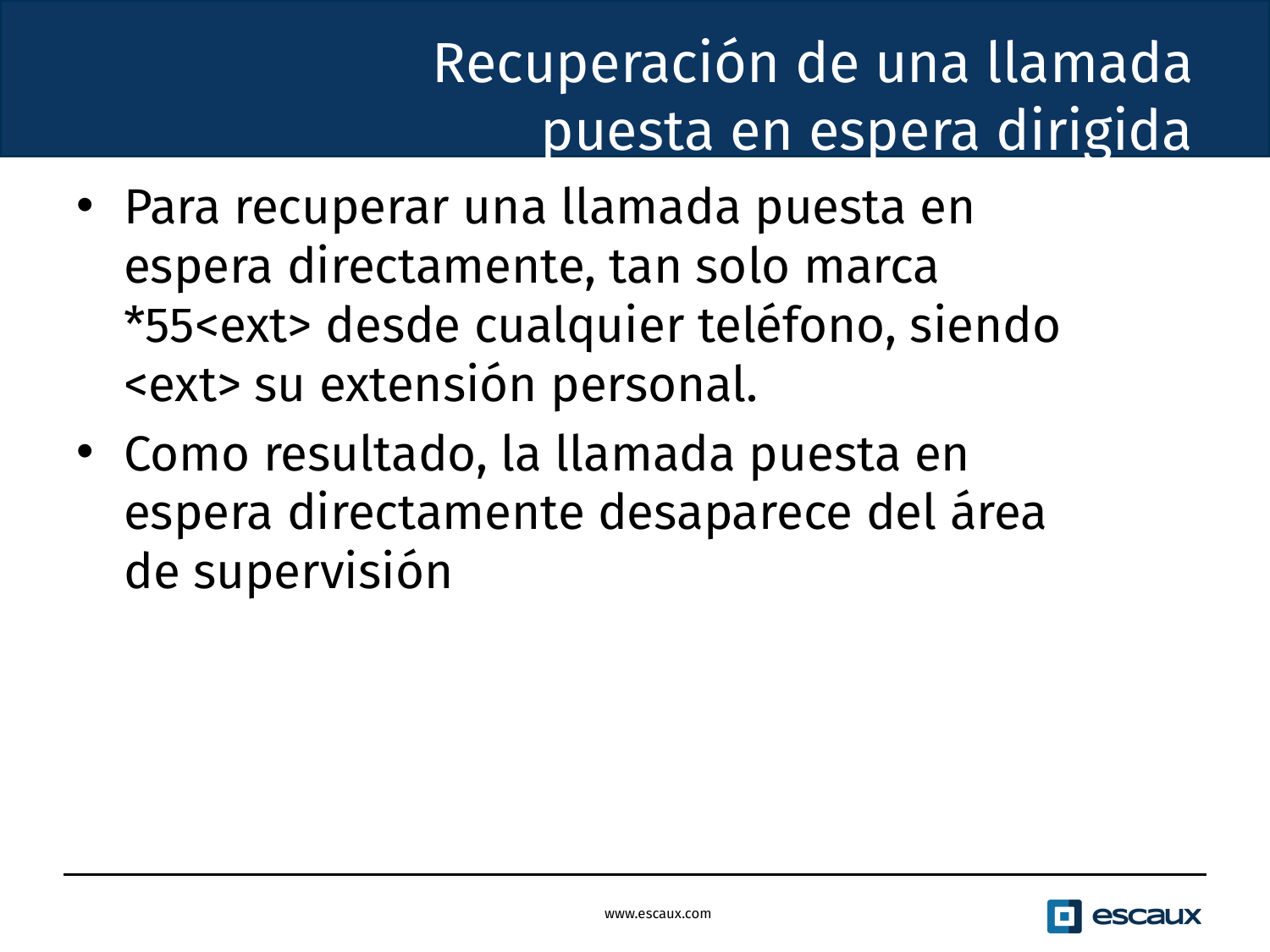

# Recuperación de una llamada puesta en espera dirigida
Para recuperar una llamada puesta en espera directamente, tan solo marca *55<ext> desde cualquier teléfono, siendo <ext> su extensión personal.
Como resultado, la llamada puesta en espera directamente desaparece del área de supervisión